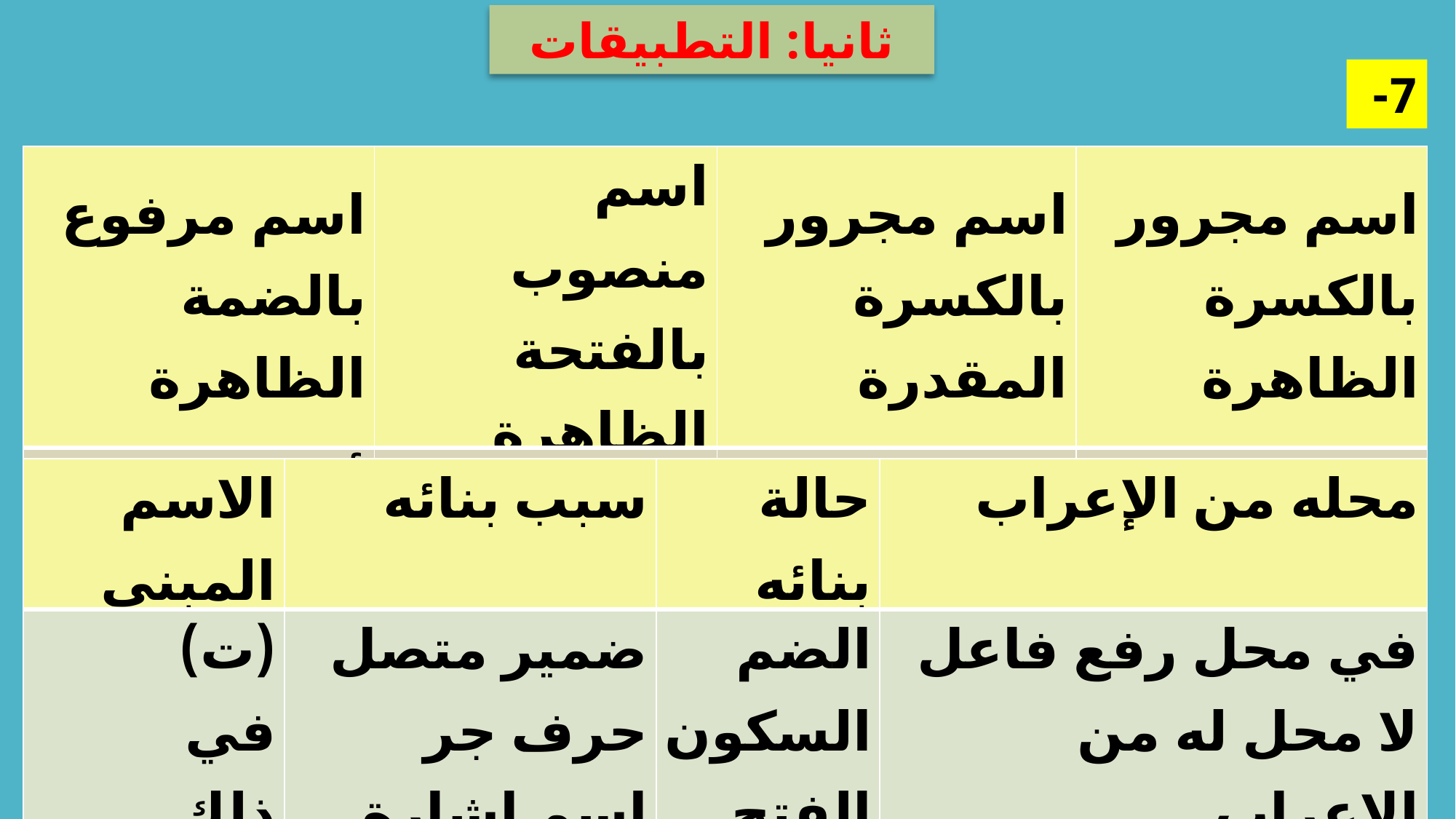

ثانيا: التطبيقات
7-
| اسم مرفوع بالضمة الظاهرة | اسم منصوب بالفتحة الظاهرة | اسم مجرور بالكسرة المقدرة | اسم مجرور بالكسرة الظاهرة |
| --- | --- | --- | --- |
| أهم / بعضُ | قول/ بعضَ/ سببه | المزايا | سبيل / المنصب |
8-
| الاسم المبني | سبب بنائه | حالة بنائه | محله من الإعراب |
| --- | --- | --- | --- |
| (ت) في ذلك | ضمير متصل حرف جر اسم إشارة | الضم السكون الفتح | في محل رفع فاعل لا محل له من الإعراب في محل جر مضاف إليه. |